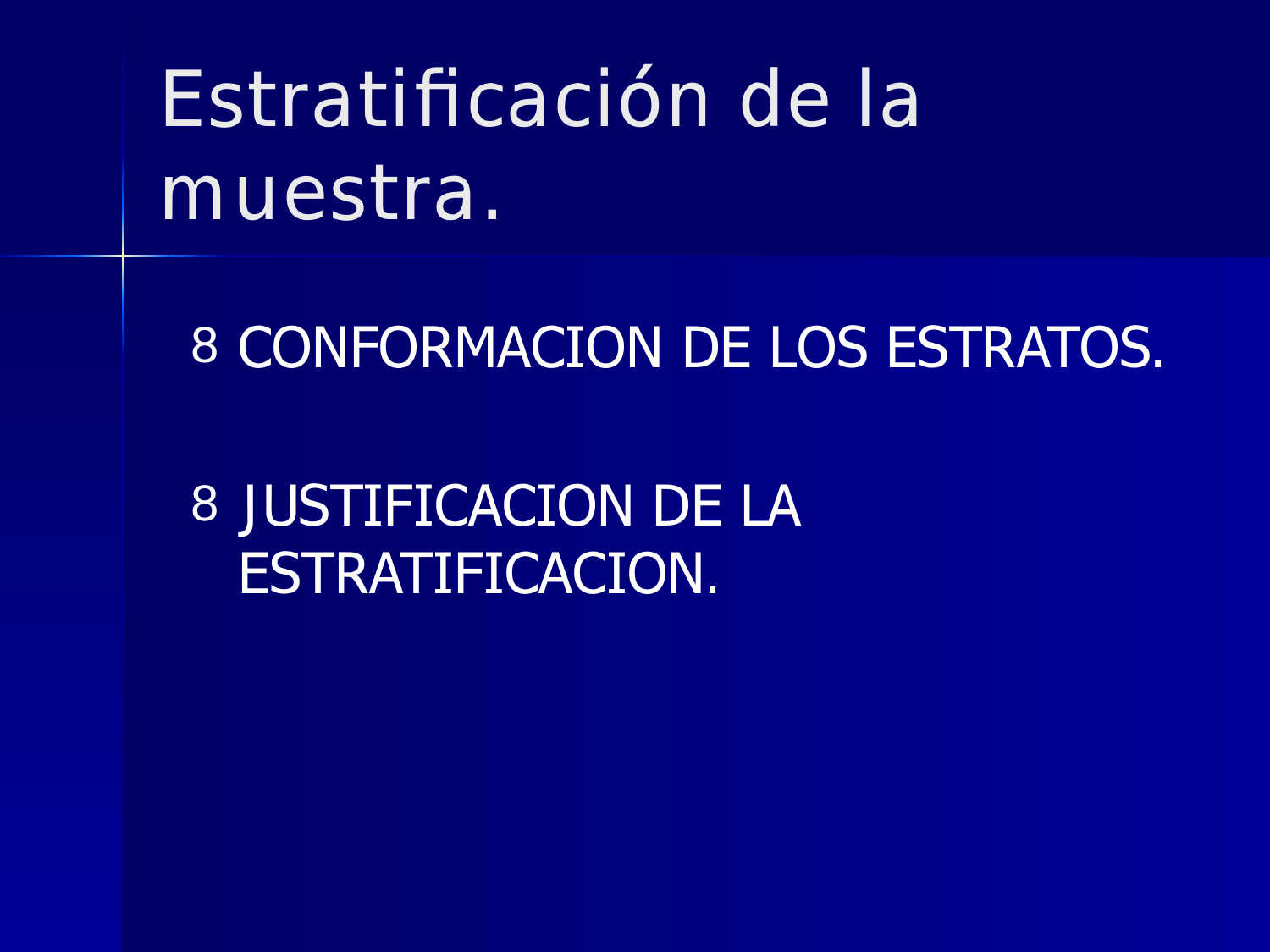

# Estratificación de la muestra.
CONFORMACION DE LOS ESTRATOS.

JUSTIFICACION DE LA ESTRATIFICACION.